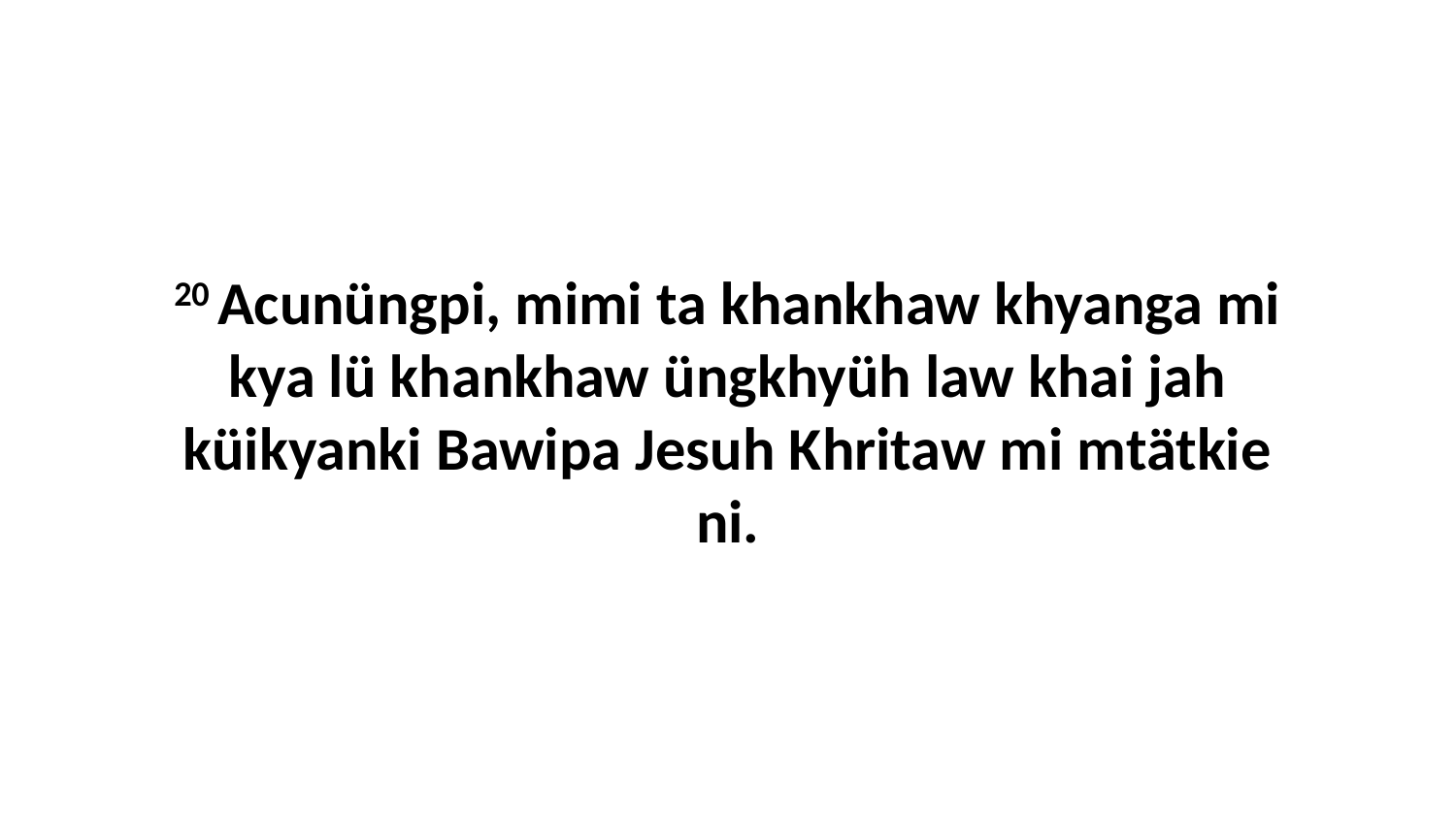

20 Acunüngpi, mimi ta khankhaw khyanga mi kya lü khankhaw üngkhyüh law khai jah küikyanki Bawipa Jesuh Khritaw mi mtätkie ni.